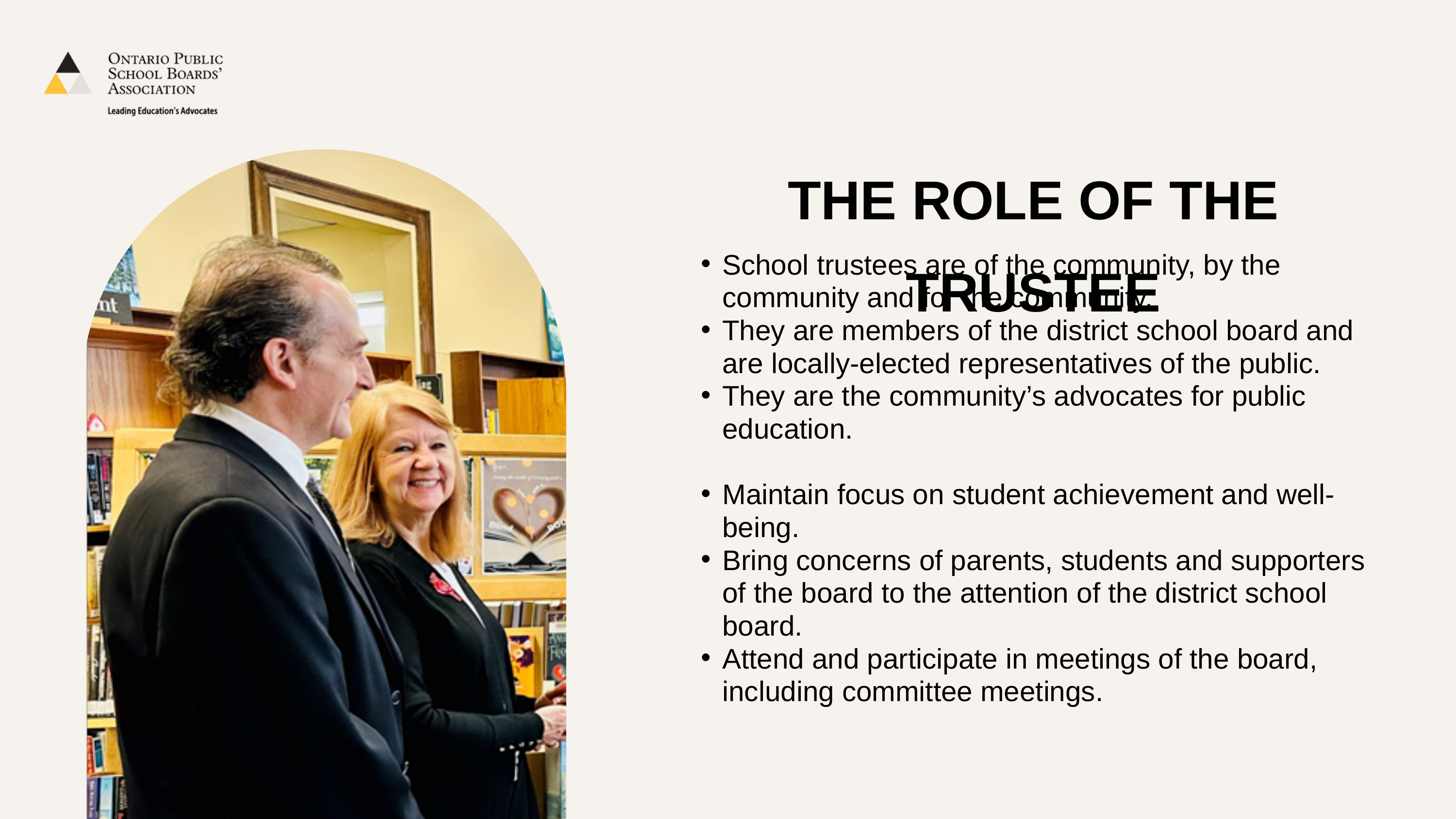

THE ROLE OF THE TRUSTEE

School trustees are of the community, by the community and for the community.
They are members of the district school board and are locally-elected representatives of the public.
They are the community’s advocates for public education.

Maintain focus on student achievement and well-being.
Bring concerns of parents, students and supporters of the board to the attention of the district school board.
Attend and participate in meetings of the board, including committee meetings.